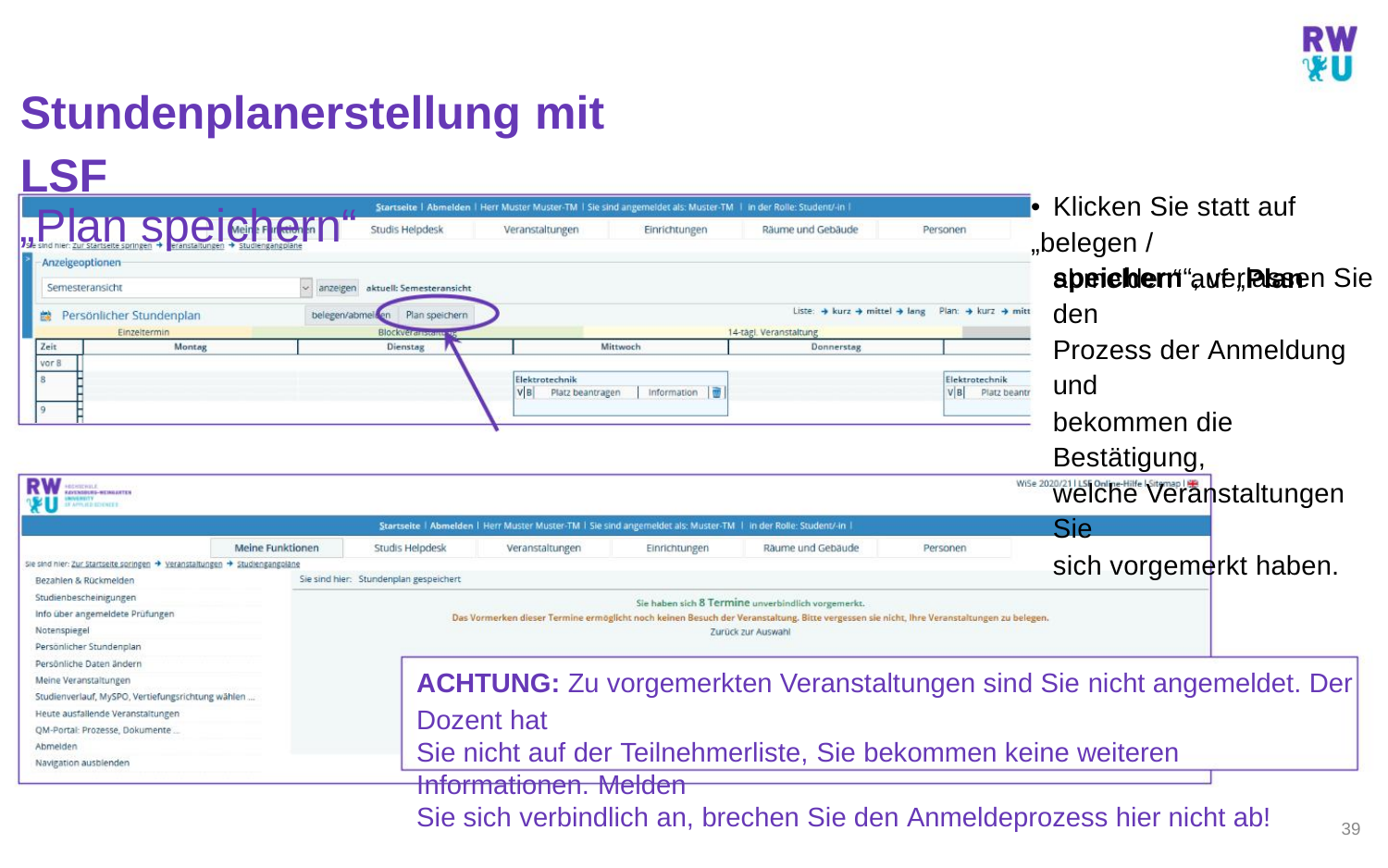

Stundenplanerstellung mit LSF
„Plan speichern“
• Klicken Sie statt auf „belegen /
abmelden“ auf „Plan
speichern“, verlassen Sie den
Prozess der Anmeldung und
bekommen die Bestätigung,
welche Veranstaltungen Sie
sich vorgemerkt haben.
ACHTUNG: Zu vorgemerkten Veranstaltungen sind Sie nicht angemeldet. Der Dozent hat
Sie nicht auf der Teilnehmerliste, Sie bekommen keine weiteren Informationen. Melden
Sie sich verbindlich an, brechen Sie den Anmeldeprozess hier nicht ab!
39
M.Sc. Moritz Haag, Einführung ins LSF System
38